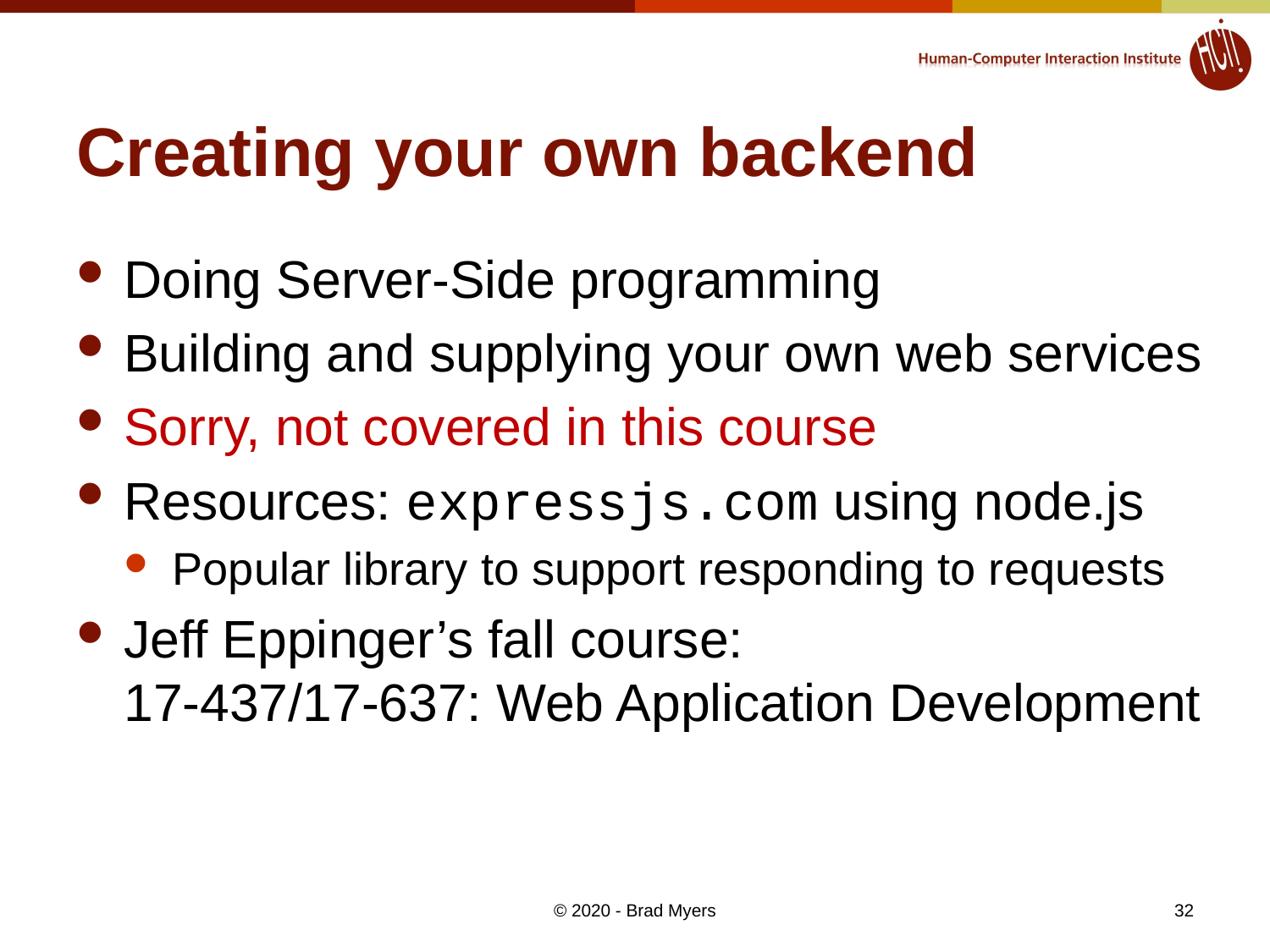

# Creating your own backend
Doing Server-Side programming
Building and supplying your own web services
Sorry, not covered in this course
Resources: expressjs.com using node.js
Popular library to support responding to requests
Jeff Eppinger’s fall course:
17-437/17-637: Web Application Development
32
© 2020 - Brad Myers